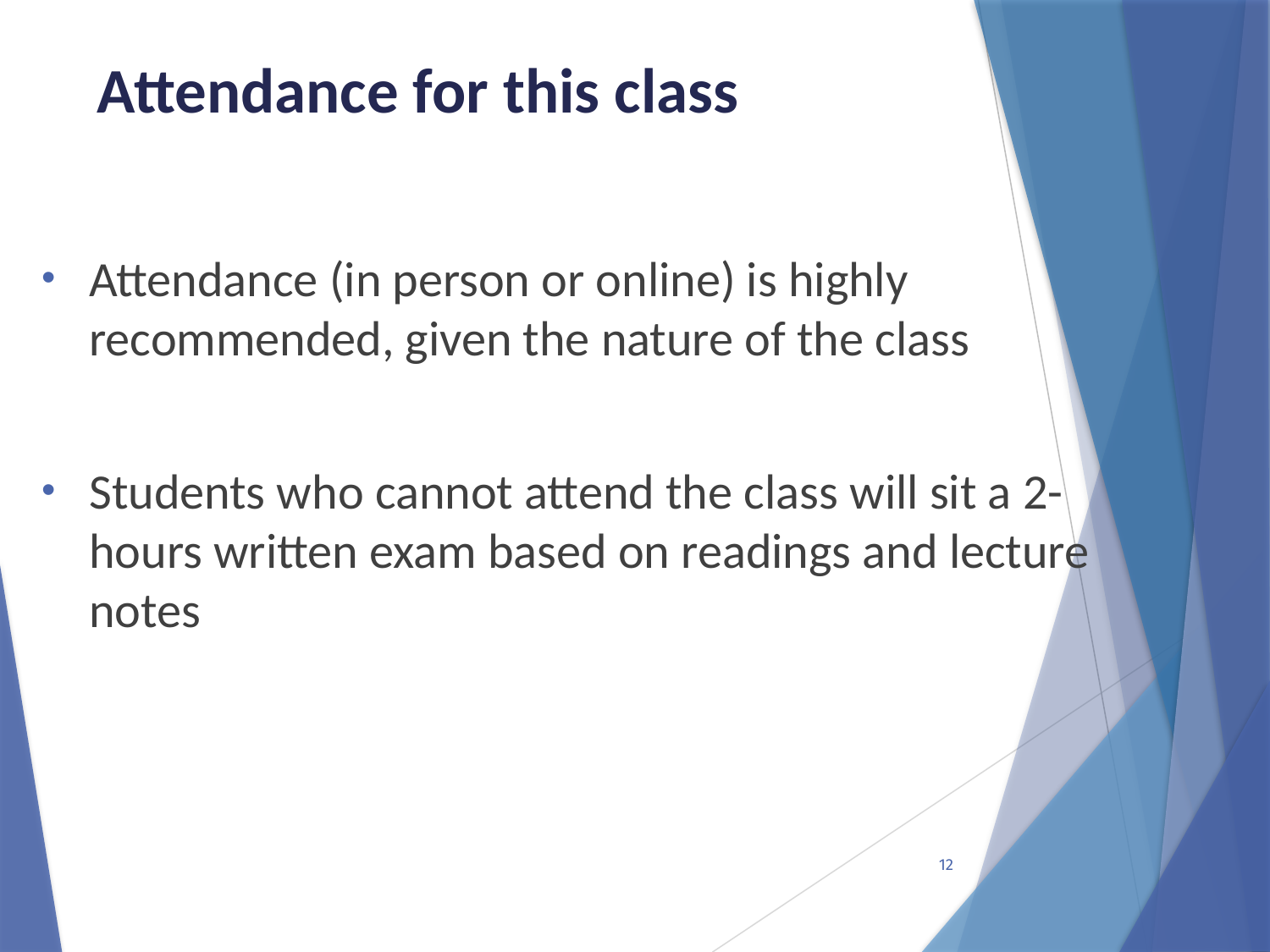

# Attendance for this class

Attendance (in person or online) is highly recommended, given the nature of the class

Students who cannot attend the class will sit a 2-hours written exam based on readings and lecture notes

12